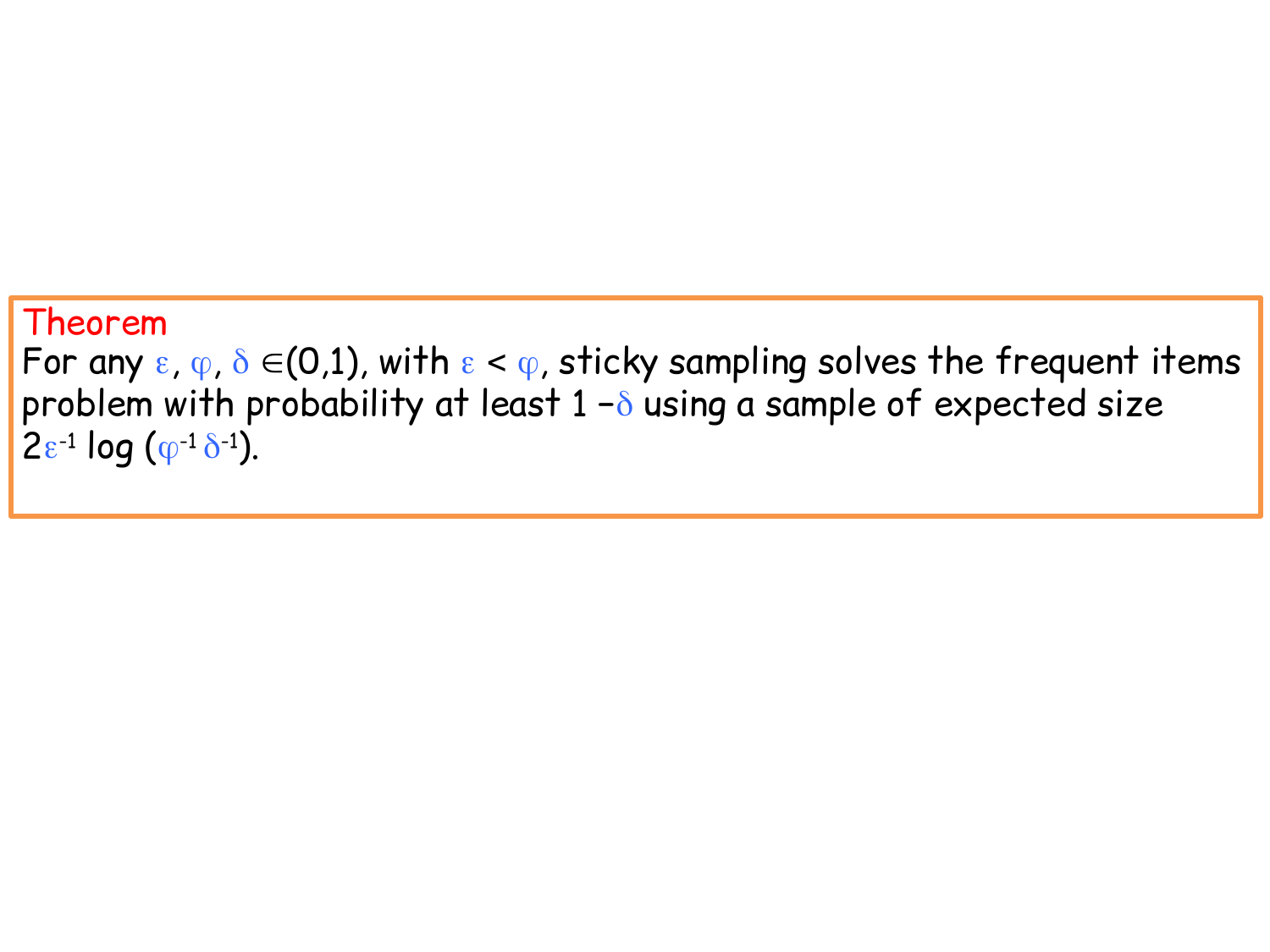

Theorem

For any ε, ϕ, δ ∈(0,1), with ε < ϕ, sticky sampling solves the frequent items problem with probability at least 1 −δ using a sample of expected size
2ε-1 log (ϕ-1 δ-1).